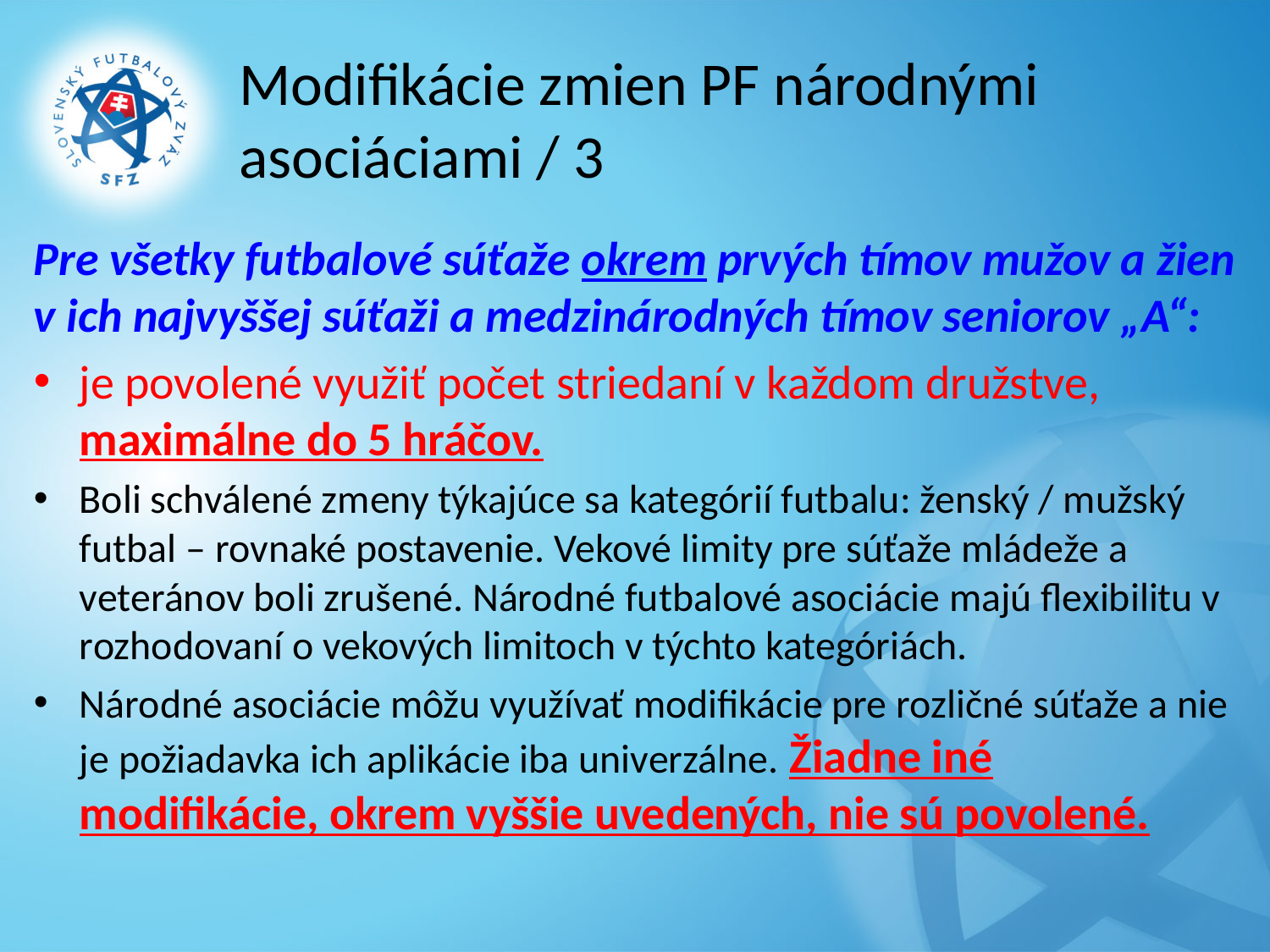

# Modifikácie zmien PF národnými asociáciami / 3
Pre všetky futbalové súťaže okrem prvých tímov mužov a žien v ich najvyššej súťaži a medzinárodných tímov seniorov „A“:
je povolené využiť počet striedaní v každom družstve, maximálne do 5 hráčov.
Boli schválené zmeny týkajúce sa kategórií futbalu: ženský / mužský futbal – rovnaké postavenie. Vekové limity pre súťaže mládeže a veteránov boli zrušené. Národné futbalové asociácie majú flexibilitu v rozhodovaní o vekových limitoch v týchto kategóriách.
Národné asociácie môžu využívať modifikácie pre rozličné súťaže a nie je požiadavka ich aplikácie iba univerzálne. Žiadne iné modifikácie, okrem vyššie uvedených, nie sú povolené.